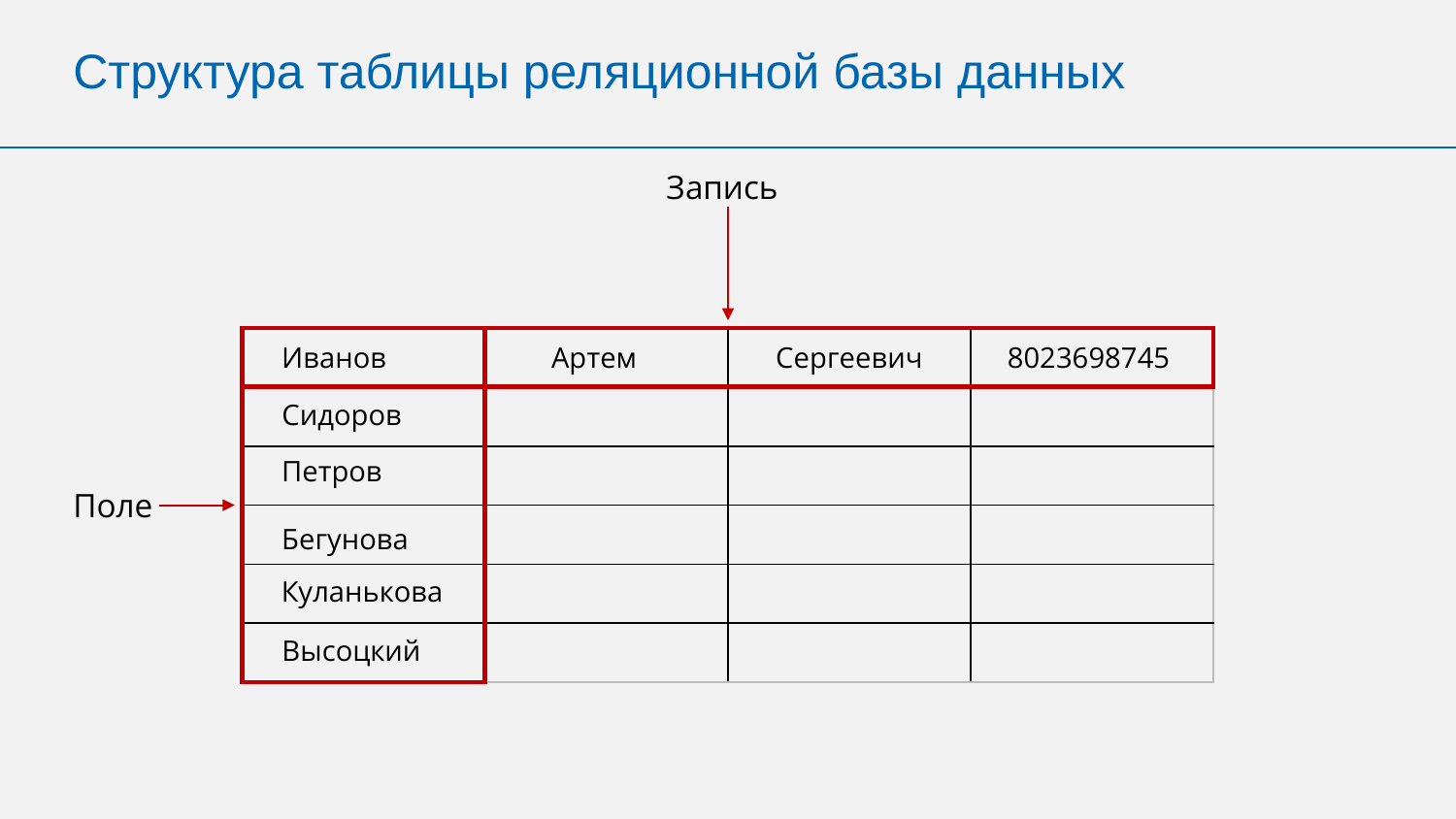

Структура таблицы реляционной базы данных
Запись

|  |  |  |  |
| --- | --- | --- | --- |
|  |  |  |  |
|  |  |  |  |
|  |  |  |  |
|  |  |  |  |
|  |  |  |  |

Иванов
Сергеевич
8023698745
Артем
Сидоров
Петров
Поле
Бегунова
Куланькова
Высоцкий